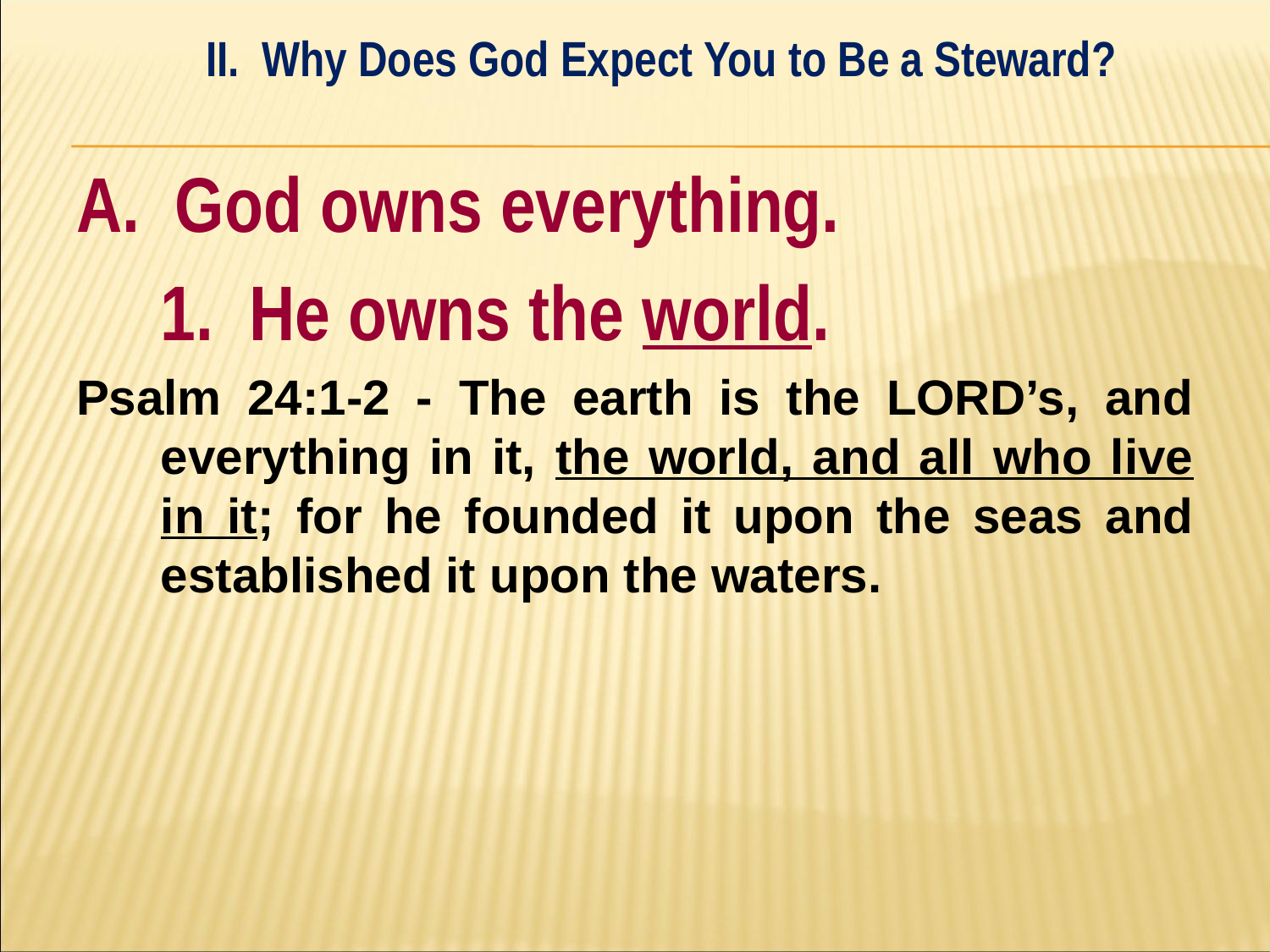

II.  Why Does God Expect You to Be a Steward?
#
A.  God owns everything.
	1.  He owns the world.
Psalm 24:1-2 - The earth is the LORD’s, and everything in it, the world, and all who live in it; for he founded it upon the seas and established it upon the waters.